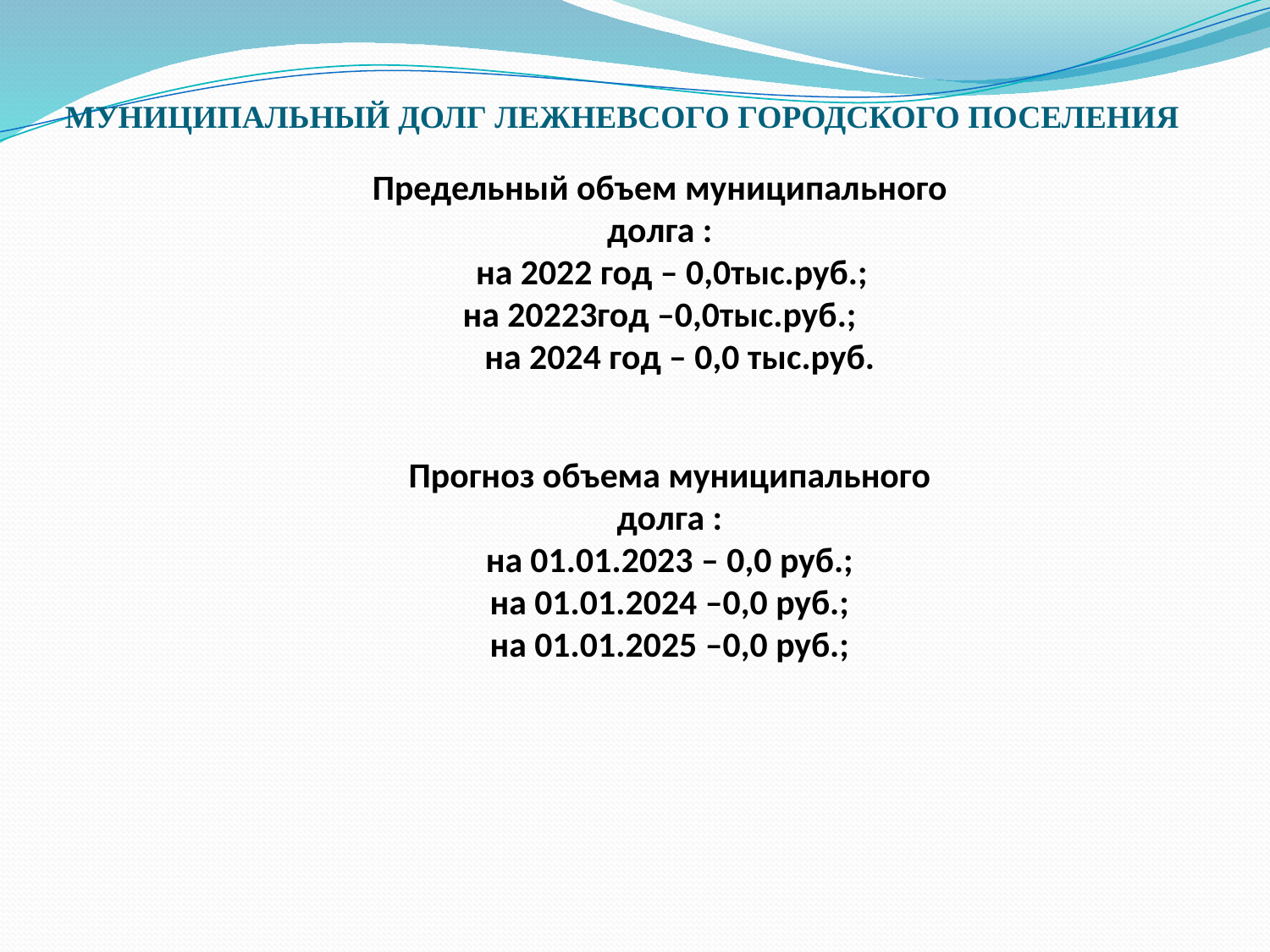

# МУНИЦИПАЛЬНЫЙ ДОЛГ ЛЕЖНЕВСОГО ГОРОДСКОГО ПОСЕЛЕНИЯ
Предельный объем муниципального долга :
   на 2022 год – 0,0тыс.руб.;
на 20223год –0,0тыс.руб.;
     на 2024 год – 0,0 тыс.руб.
Прогноз объема муниципального долга :
на 01.01.2023 – 0,0 руб.;
на 01.01.2024 –0,0 руб.;
на 01.01.2025 –0,0 руб.;